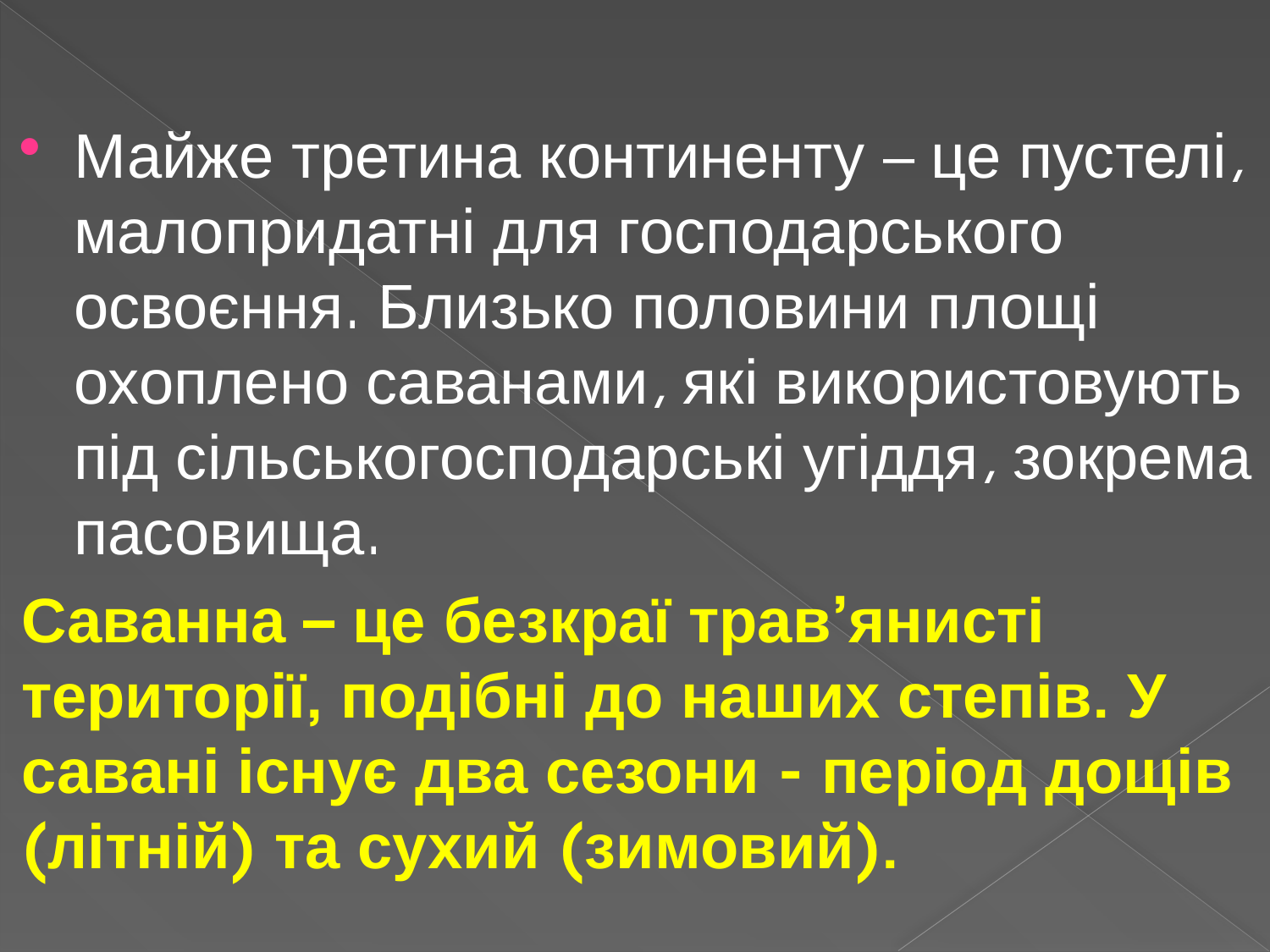

Майже третина континенту – це пустелі, малопридатні для господарського освоєння. Близько половини площі охоплено саванами, які використовують під сільськогосподарські угіддя, зокрема пасовища.
Саванна – це безкраї трав’янисті терито­рії, подібні до наших степів. У савані існує два сезони - період дощів (літній) та сухий (зимовий).